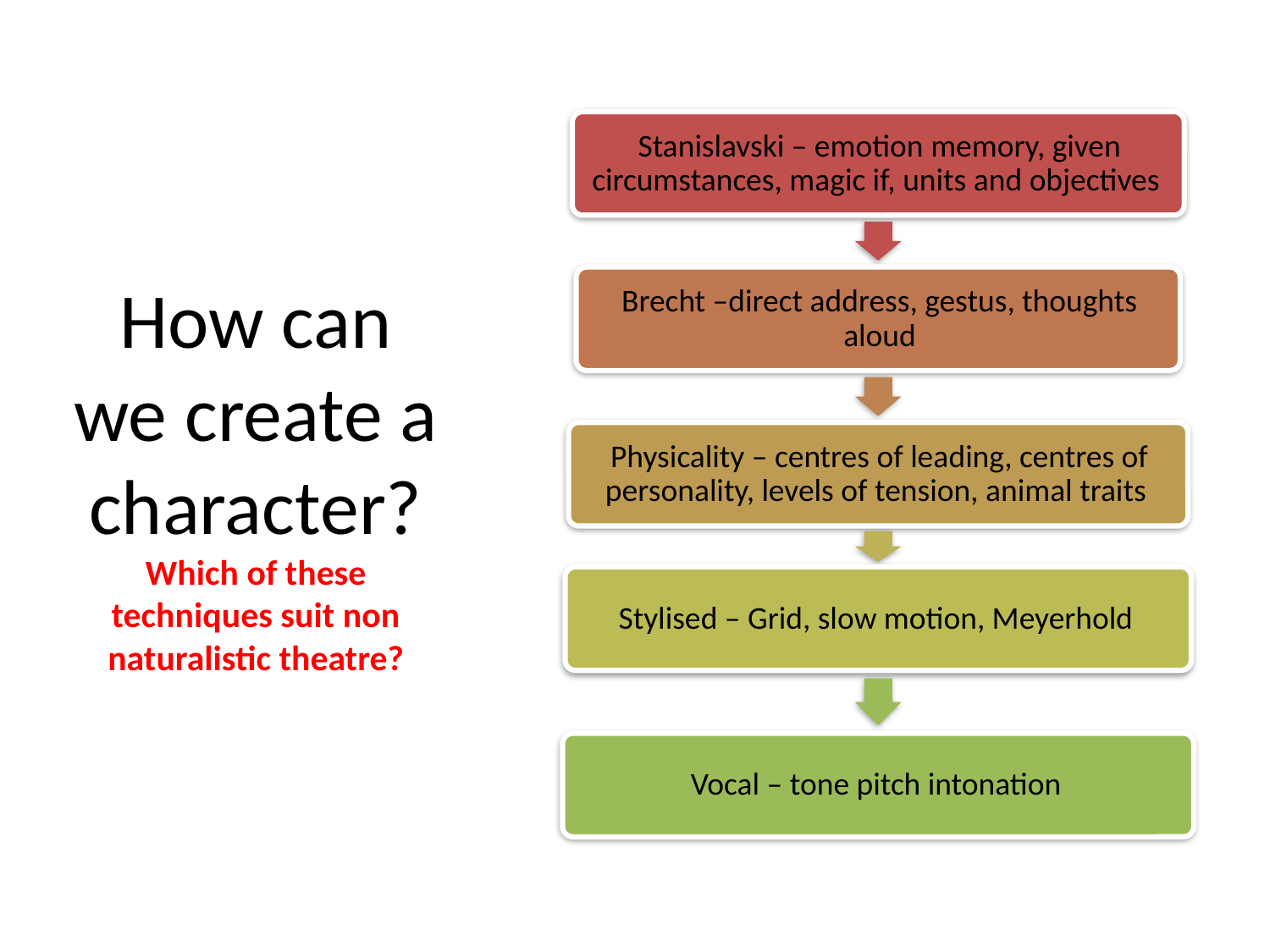

# How can we create a character? Which of these techniques suit non naturalistic theatre?
Stanislavski – emotion memory, given circumstances, magic if, units and objectives

Brecht –direct address, gestus, thoughts aloud

Physicality – centres of leading, centres of personality, levels of tension, animal traits

Stylised – Grid, slow motion, Meyerhold

Vocal – tone pitch intonation